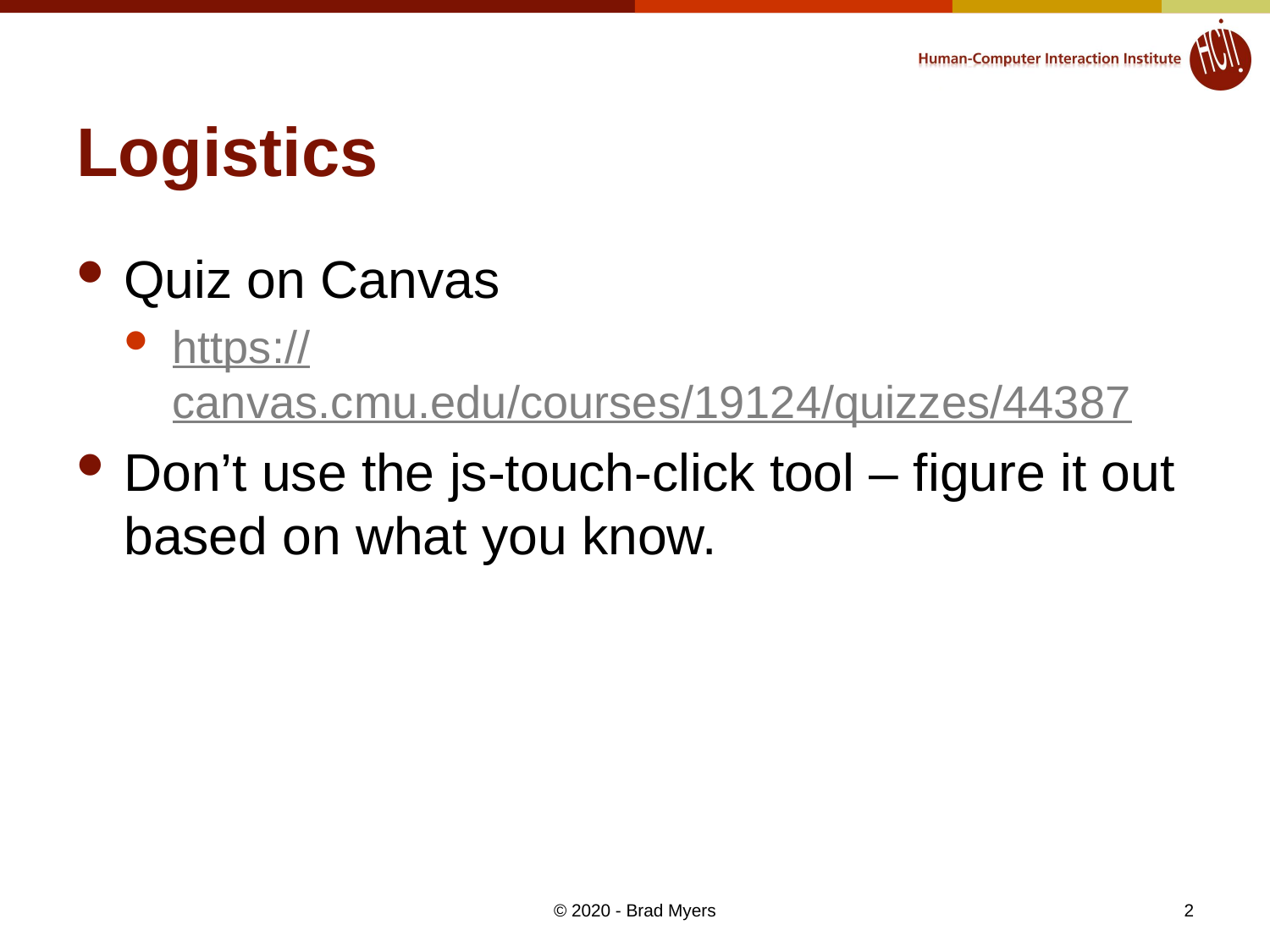

# Logistics
Quiz on Canvas
https://canvas.cmu.edu/courses/19124/quizzes/44387
Don’t use the js-touch-click tool – figure it out based on what you know.

© 2020 - Brad Myers
2